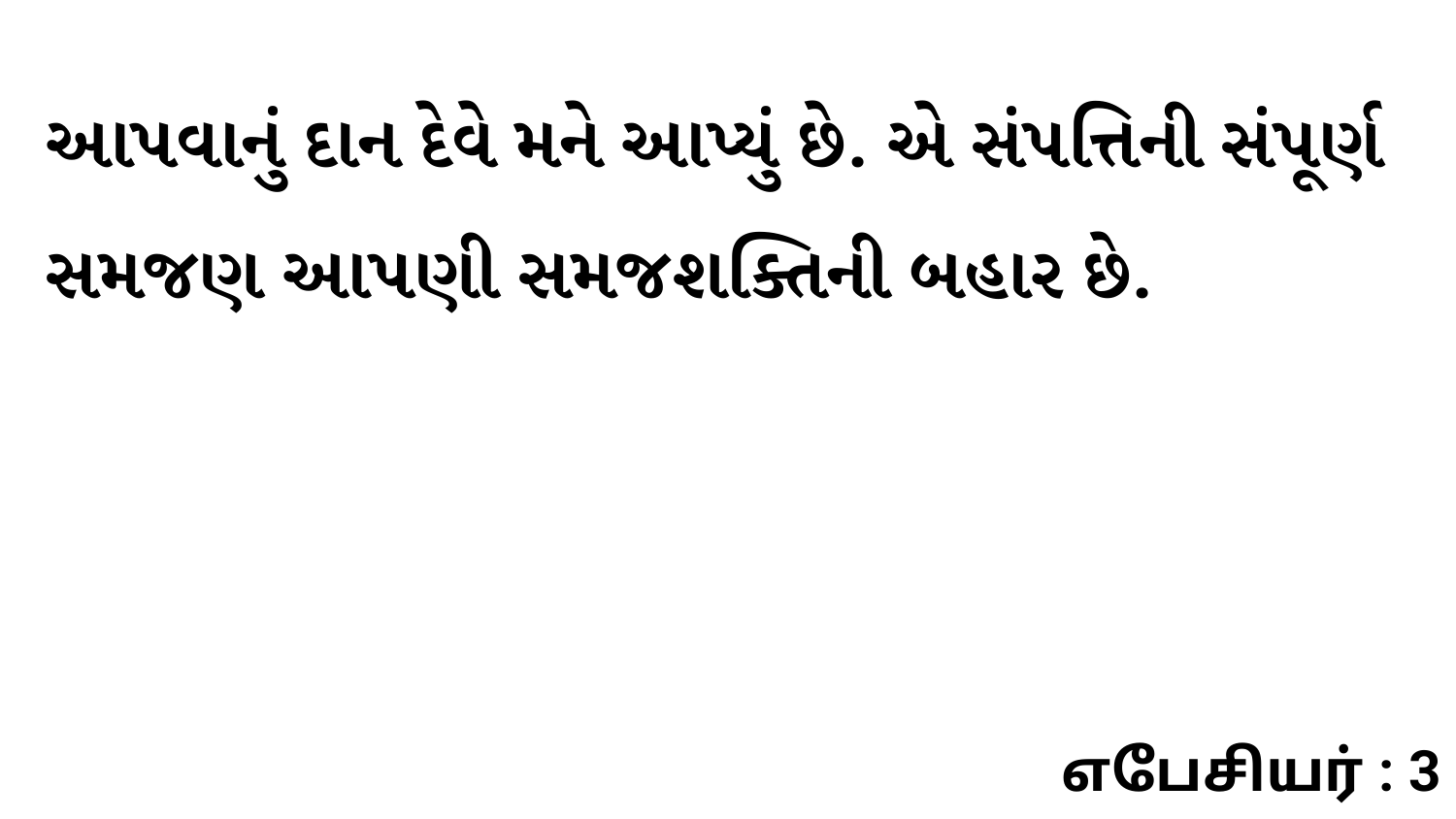

આપવાનું દાન દેવે મને આપ્યું છે. એ સંપત્તિની સંપૂર્ણ સમજણ આપણી સમજશક્તિની બહાર છે.
எபேசியர் : 3